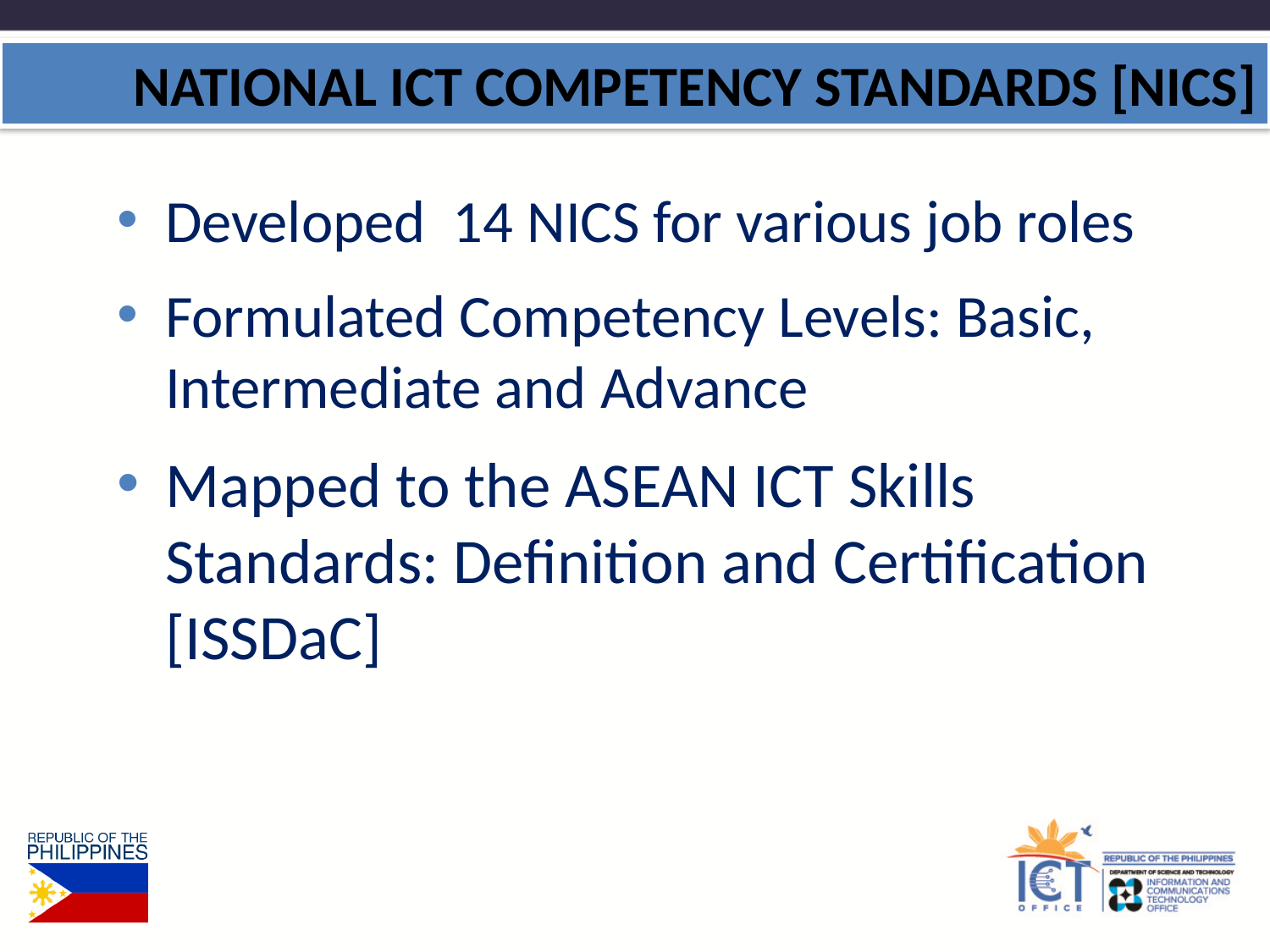

National ICT Competency Standards [NICS]
Developed  14 NICS for various job roles
Formulated Competency Levels: Basic, Intermediate and Advance
Mapped to the ASEAN ICT Skills Standards: Definition and Certification [ISSDaC]